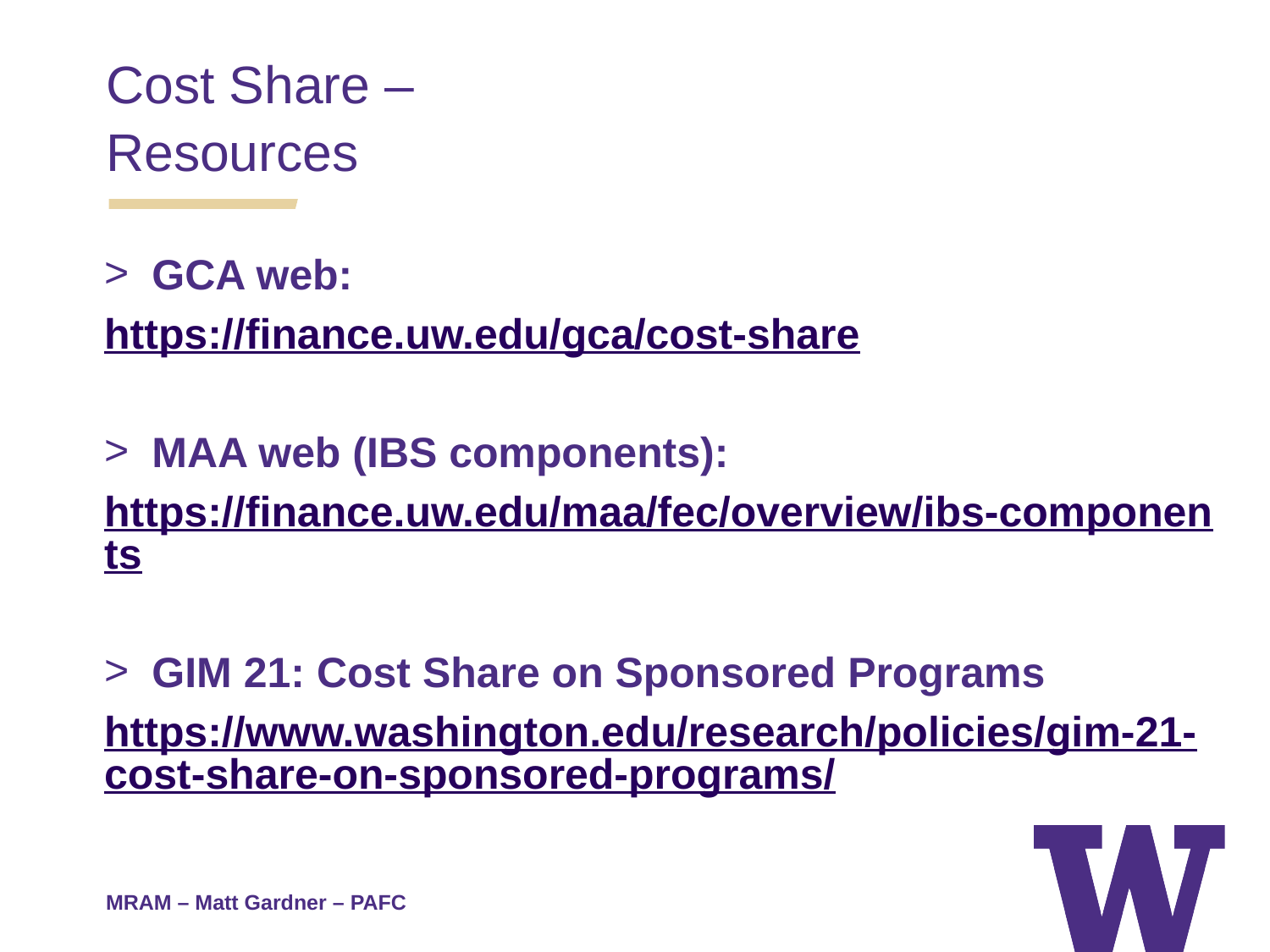

Cost Share –
Resources
GCA web:
https://finance.uw.edu/gca/cost-share

MAA web (IBS components):
https://finance.uw.edu/maa/fec/overview/ibs-components

GIM 21: Cost Share on Sponsored Programs
https://www.washington.edu/research/policies/gim-21-cost-share-on-sponsored-programs/

MRAM – Matt Gardner – PAFC